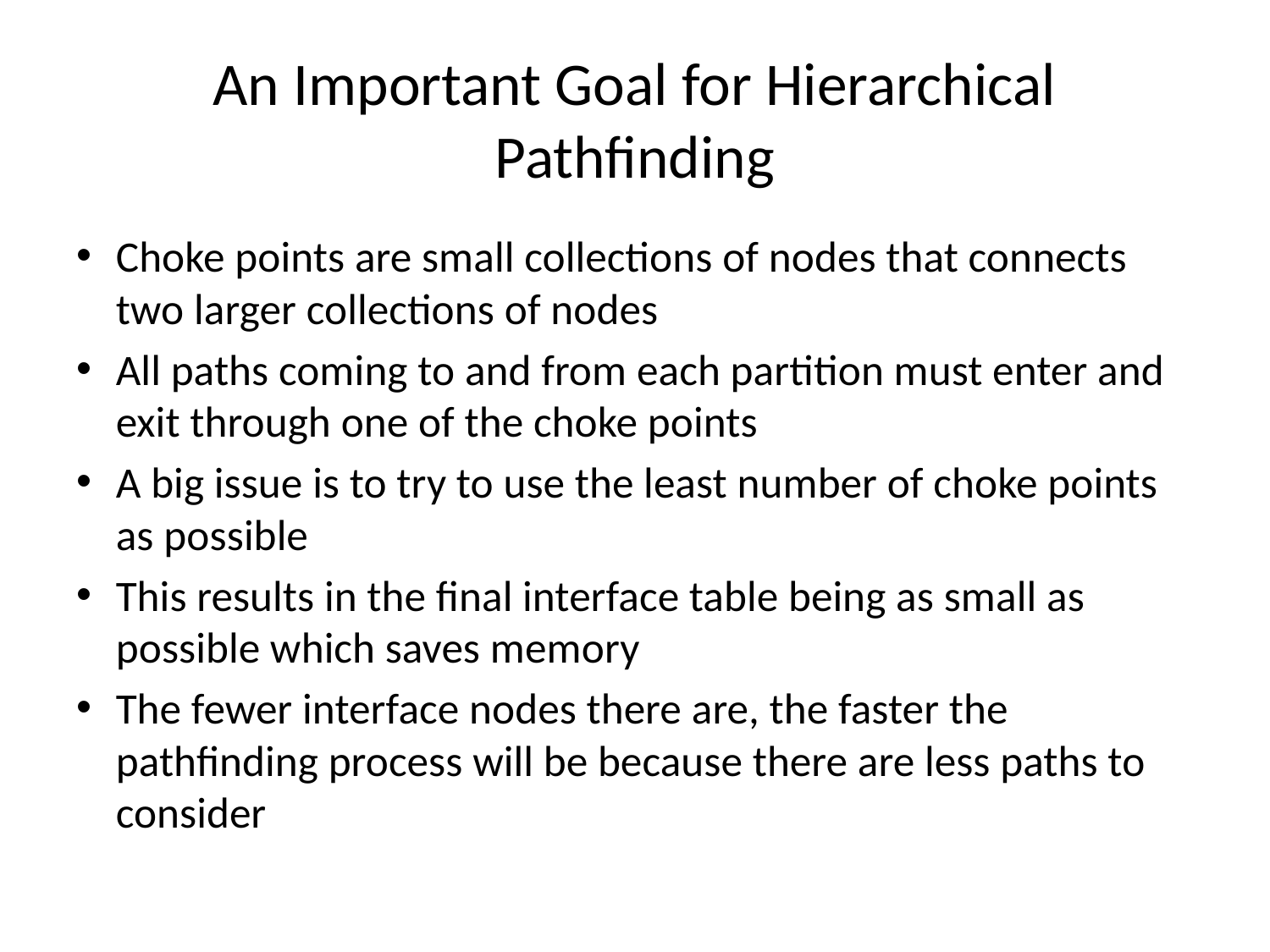

# An Important Goal for Hierarchical Pathfinding
Choke points are small collections of nodes that connects two larger collections of nodes
All paths coming to and from each partition must enter and exit through one of the choke points
A big issue is to try to use the least number of choke points as possible
This results in the final interface table being as small as possible which saves memory
The fewer interface nodes there are, the faster the pathfinding process will be because there are less paths to consider